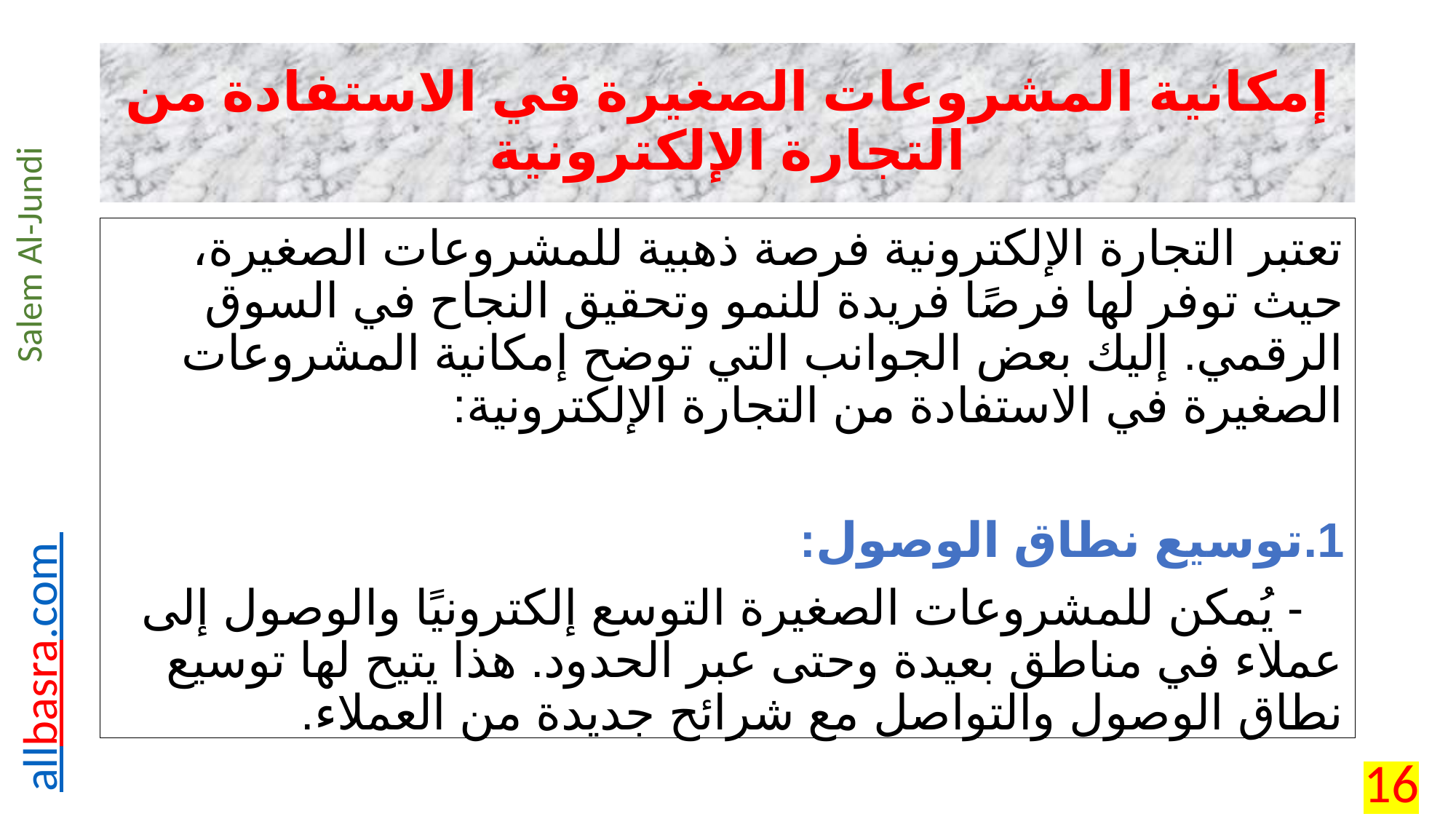

# إمكانية المشروعات الصغيرة في الاستفادة من التجارة الإلكترونية
تعتبر التجارة الإلكترونية فرصة ذهبية للمشروعات الصغيرة، حيث توفر لها فرصًا فريدة للنمو وتحقيق النجاح في السوق الرقمي. إليك بعض الجوانب التي توضح إمكانية المشروعات الصغيرة في الاستفادة من التجارة الإلكترونية:

1.	توسيع نطاق الوصول:
   - يُمكن للمشروعات الصغيرة التوسع إلكترونيًا والوصول إلى عملاء في مناطق بعيدة وحتى عبر الحدود. هذا يتيح لها توسيع نطاق الوصول والتواصل مع شرائح جديدة من العملاء.

16